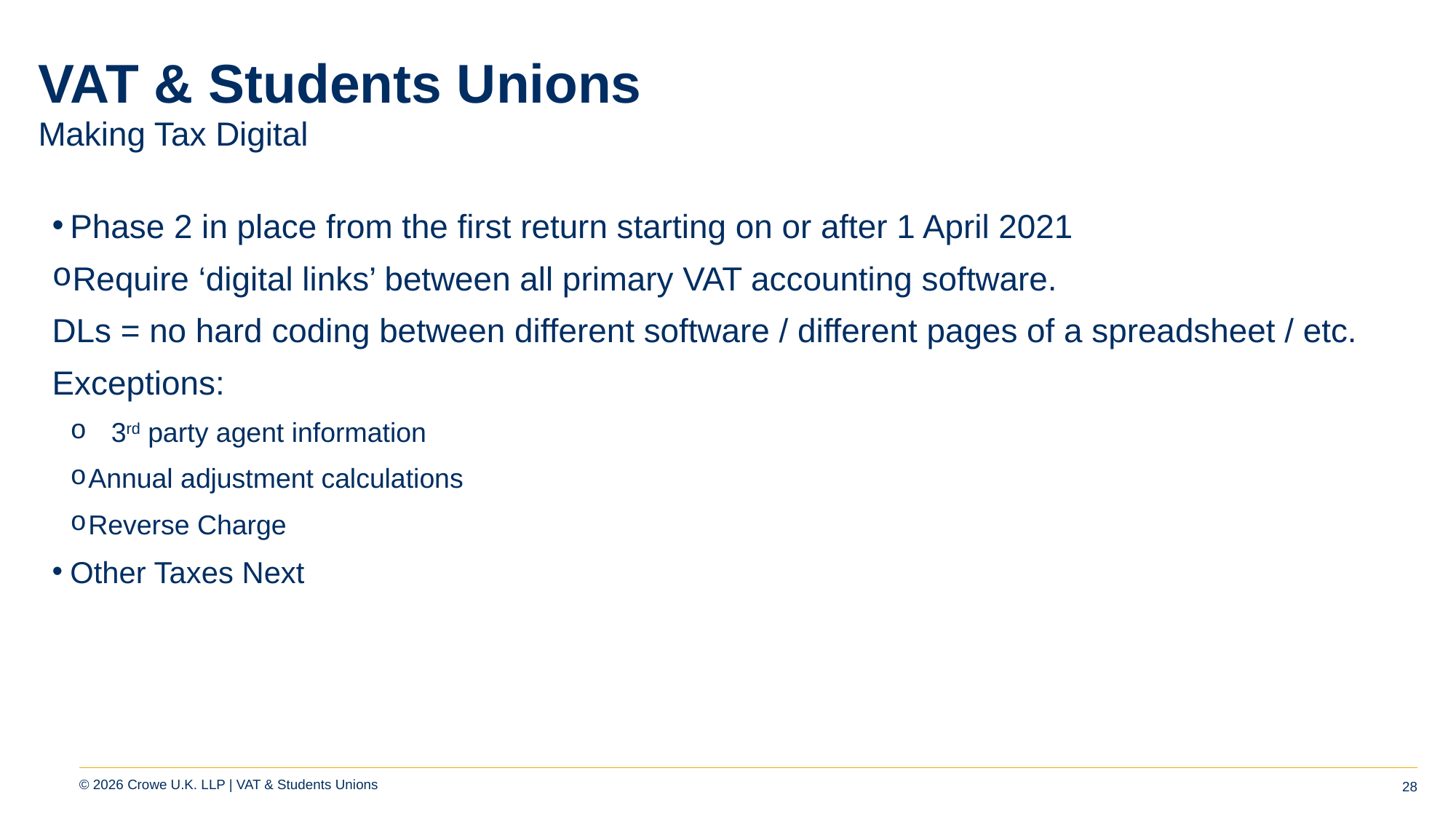

# VAT & Students Unions
Making Tax Digital

Phase 2 in place from the first return starting on or after 1 April 2021
Require ‘digital links’ between all primary VAT accounting software.
DLs = no hard coding between different software / different pages of a spreadsheet / etc.
Exceptions:
3rd party agent information
Annual adjustment calculations
Reverse Charge
Other Taxes Next

28
© 2026 Crowe U.K. LLP | VAT & Students Unions